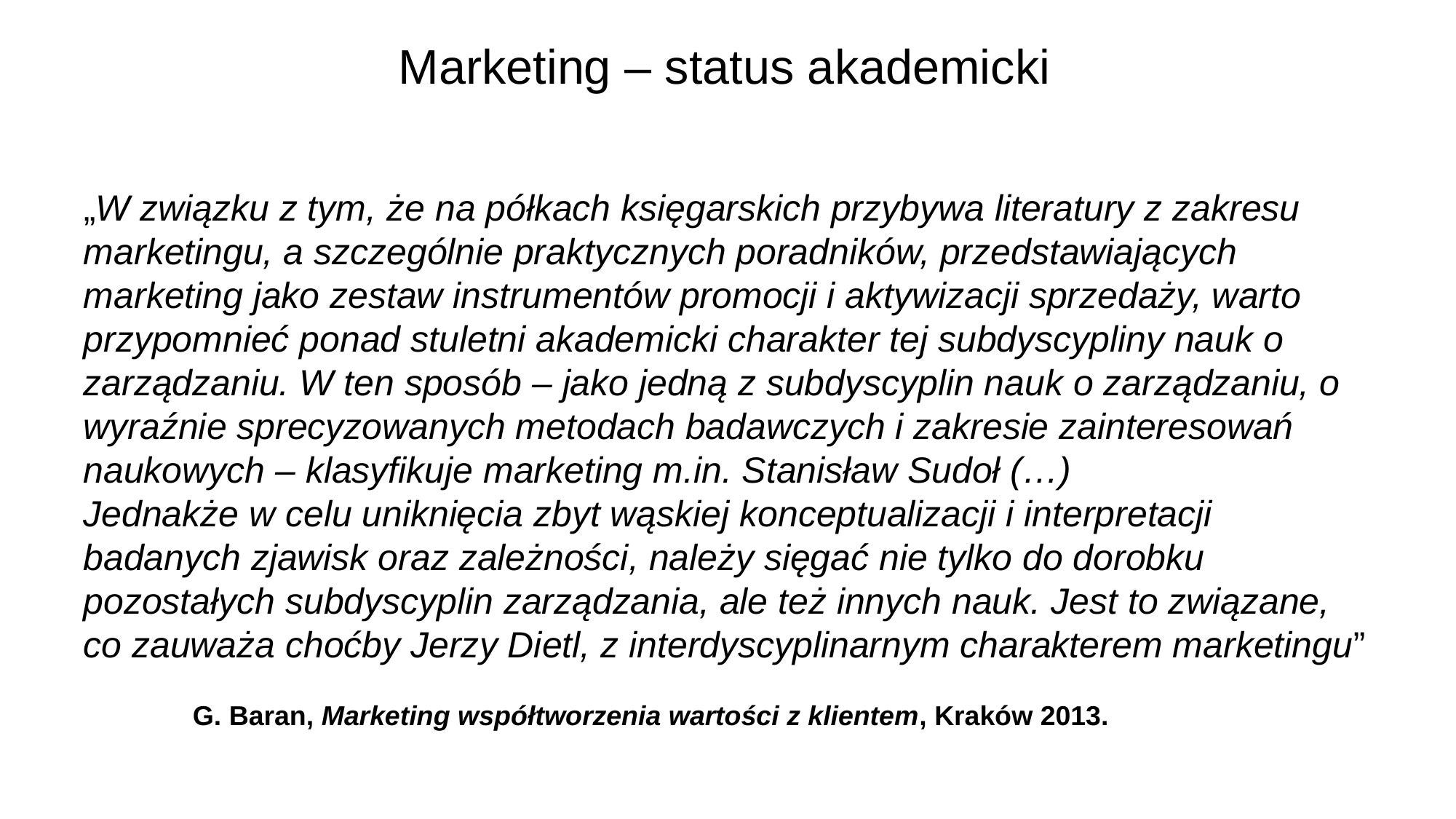

# Marketing – status akademicki
„W związku z tym, że na półkach księgarskich przybywa literatury z zakresu
marketingu, a szczególnie praktycznych poradników, przedstawiających marketing jako zestaw instrumentów promocji i aktywizacji sprzedaży, warto przypomnieć ponad stuletni akademicki charakter tej subdyscypliny nauk o zarządzaniu. W ten sposób – jako jedną z subdyscyplin nauk o zarządzaniu, o wyraźnie sprecyzowanych metodach badawczych i zakresie zainteresowań naukowych – klasyfikuje marketing m.in. Stanisław Sudoł (…)
Jednakże w celu uniknięcia zbyt wąskiej konceptualizacji i interpretacji badanych zjawisk oraz zależności, należy sięgać nie tylko do dorobku pozostałych subdyscyplin zarządzania, ale też innych nauk. Jest to związane, co zauważa choćby Jerzy Dietl, z interdyscyplinarnym charakterem marketingu”

	G. Baran, Marketing współtworzenia wartości z klientem, Kraków 2013.